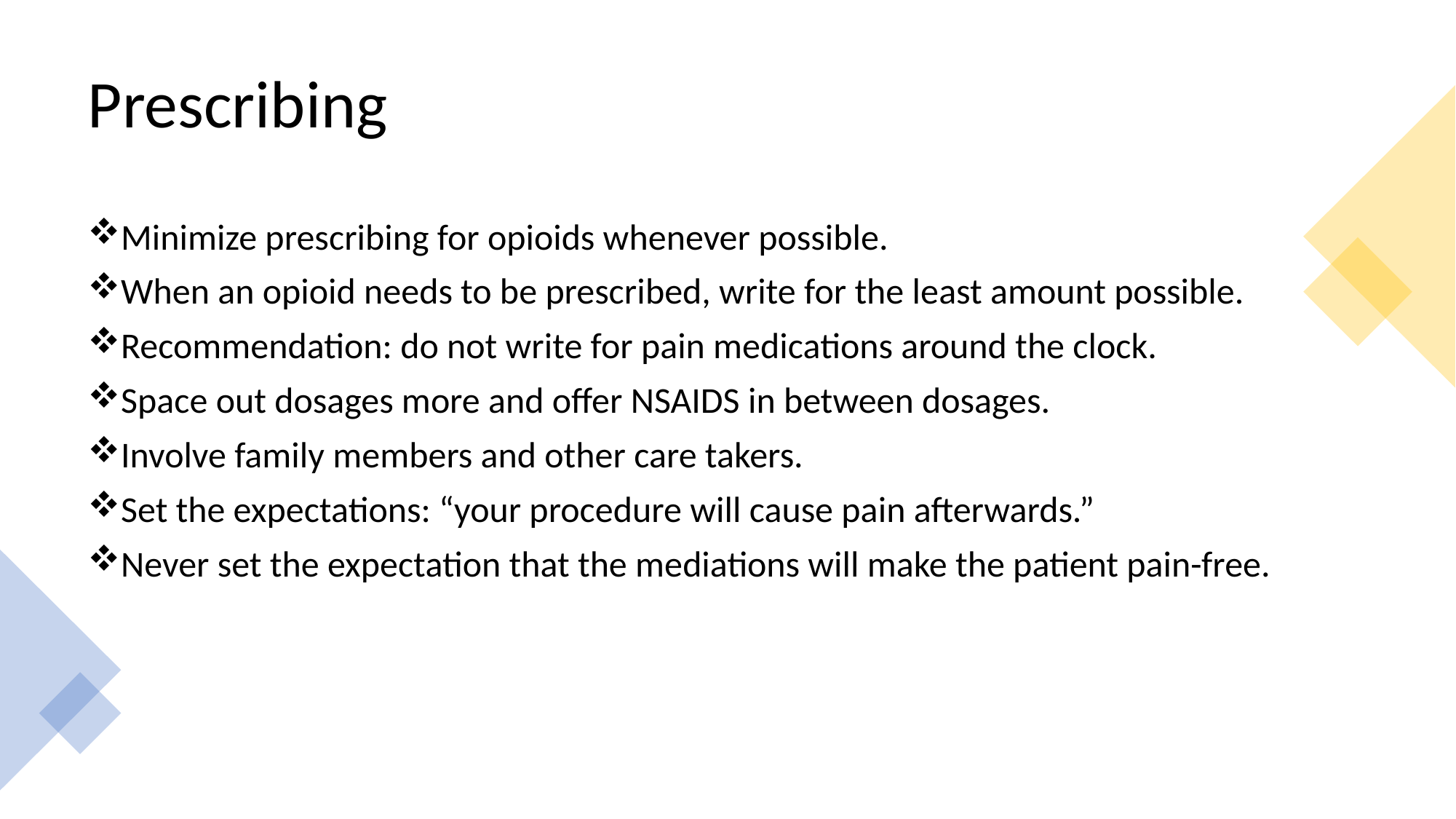

# Prescribing

Minimize prescribing for opioids whenever possible.
When an opioid needs to be prescribed, write for the least amount possible.
Recommendation: do not write for pain medications around the clock.
Space out dosages more and offer NSAIDS in between dosages.
Involve family members and other care takers.
Set the expectations: “your procedure will cause pain afterwards.”
Never set the expectation that the mediations will make the patient pain-free.